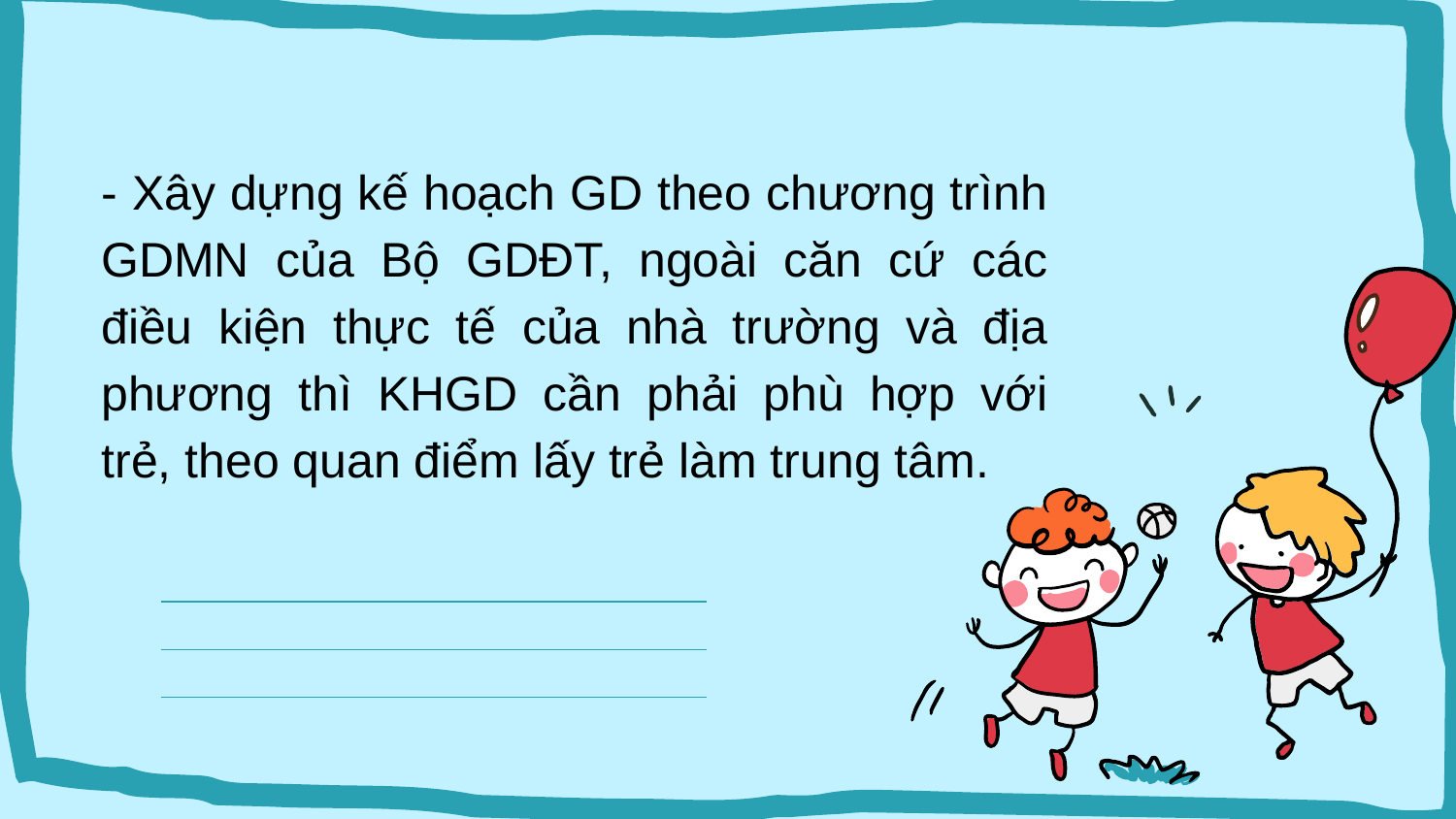

- Xây dựng kế hoạch GD theo chương trình GDMN của Bộ GDĐT, ngoài căn cứ các điều kiện thực tế của nhà trường và địa phương thì KHGD cần phải phù hợp với trẻ, theo quan điểm lấy trẻ làm trung tâm.